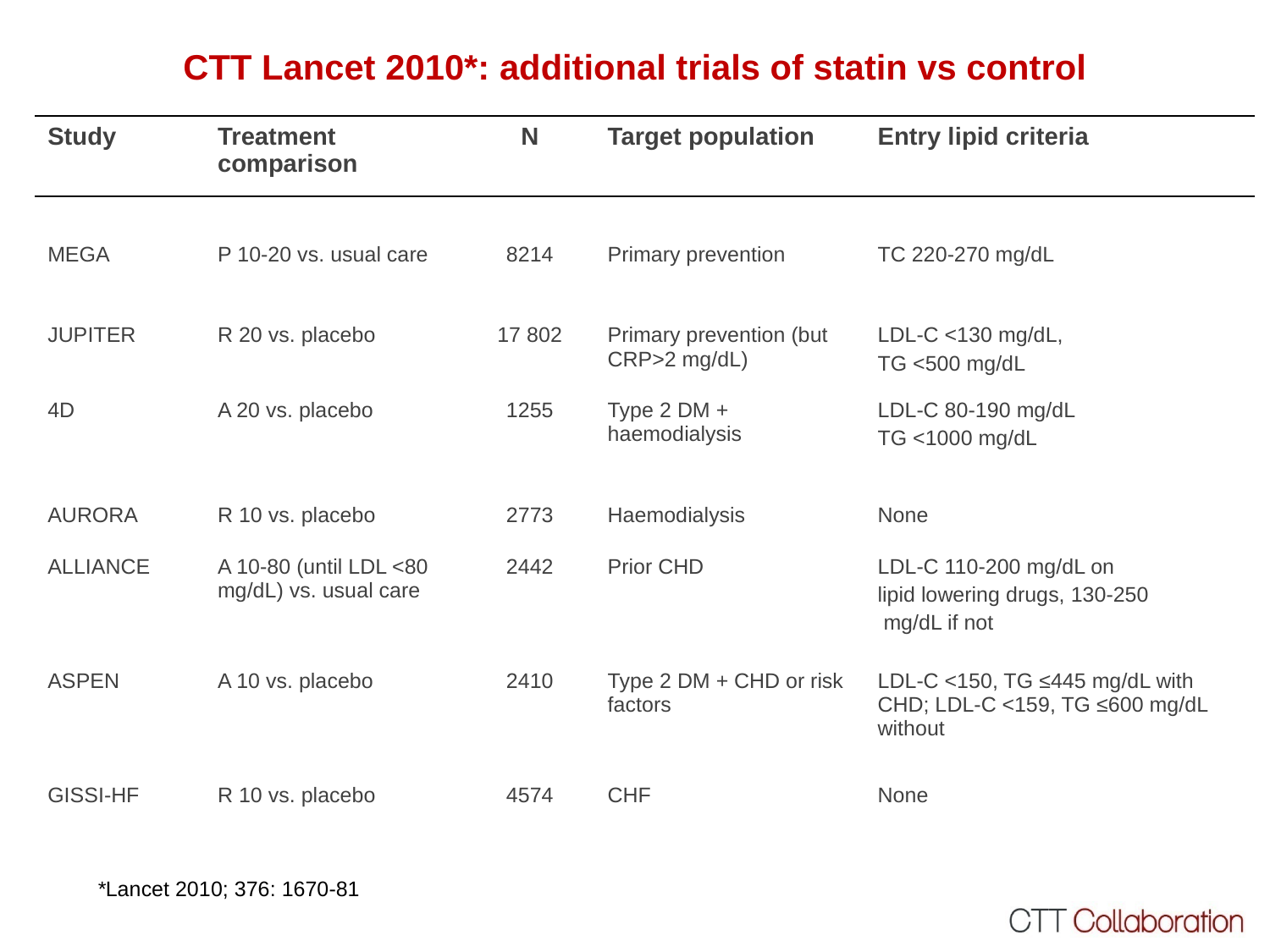

CTT Lancet 2010*: additional trials of statin vs control
| Study | Treatment comparison | N | Target population | Entry lipid criteria |
| --- | --- | --- | --- | --- |
|  |  |  |  |  |
| MEGA | P 10-20 vs. usual care | 8214 | Primary prevention | TC 220-270 mg/dL |
| JUPITER | R 20 vs. placebo | 17 802 | Primary prevention (but CRP>2 mg/dL) | LDL-C <130 mg/dL, TG <500 mg/dL |
| 4D | A 20 vs. placebo | 1255 | Type 2 DM + haemodialysis | LDL-C 80-190 mg/dL TG <1000 mg/dL |
| AURORA | R 10 vs. placebo | 2773 | Haemodialysis | None |
| ALLIANCE | A 10-80 (until LDL <80 mg/dL) vs. usual care | 2442 | Prior CHD | LDL-C 110-200 mg/dL on lipid lowering drugs, 130-250 mg/dL if not |
| ASPEN | A 10 vs. placebo | 2410 | Type 2 DM + CHD or risk factors | LDL-C <150, TG ≤445 mg/dL with CHD; LDL-C <159, TG ≤600 mg/dL without |
| GISSI-HF | R 10 vs. placebo | 4574 | CHF | None |
*Lancet 2010; 376: 1670-81